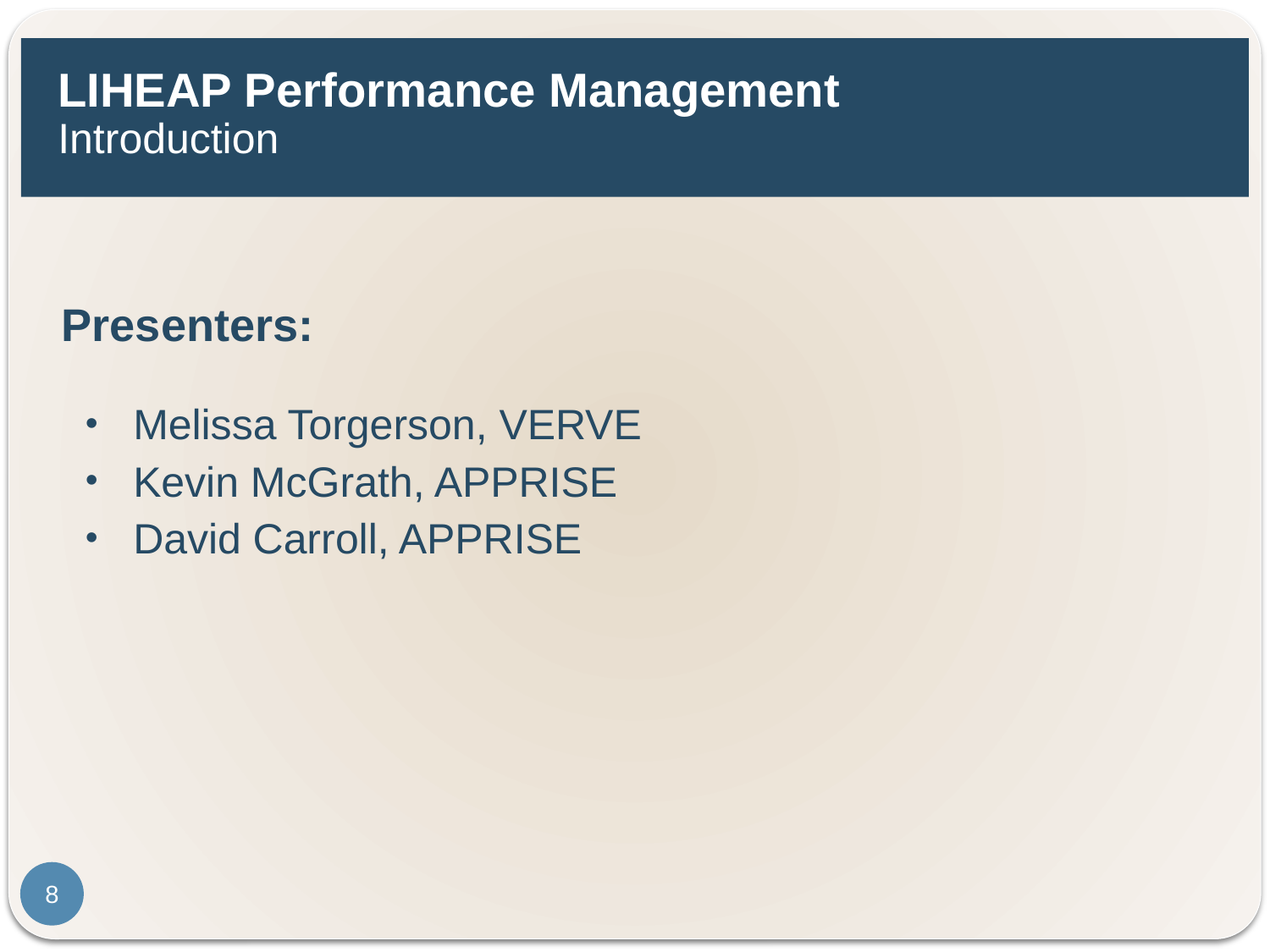

# LIHEAP Performance Management Introduction

Presenters:

Melissa Torgerson, VERVE
Kevin McGrath, APPRISE
David Carroll, APPRISE

8